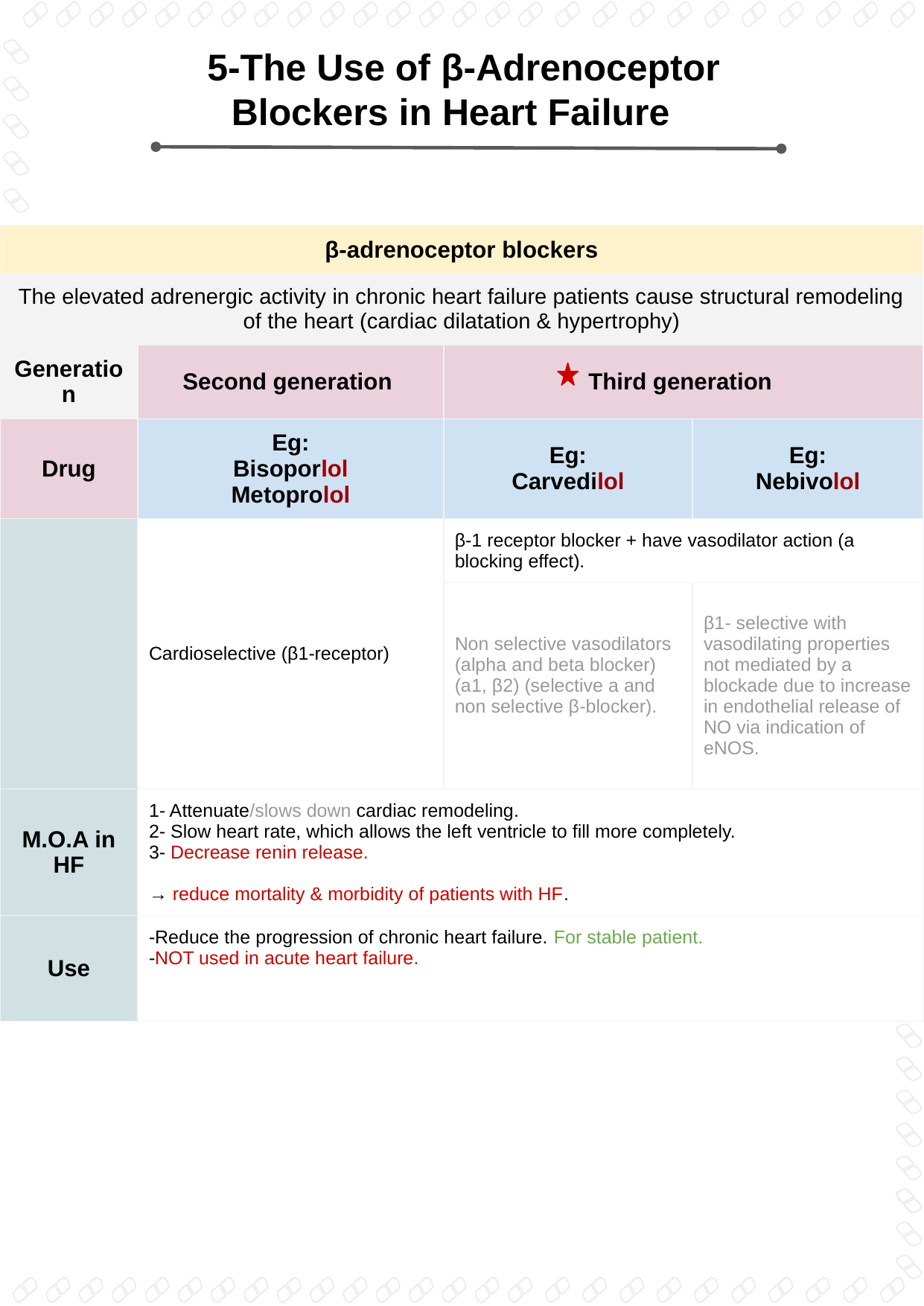

5-The Use of β-Adrenoceptor
Blockers in Heart Failure

| β-adrenoceptor blockers |  |  |  |
| --- | --- | --- | --- |
| The elevated adrenergic activity in chronic heart failure patients cause structural remodeling of the heart (cardiac dilatation & hypertrophy) |  |  |  |
| Generation | Second generation | Third generation |  |
| Drug | Eg: Bisoporlol Metoprolol | Eg: Carvedilol | Eg: Nebivolol |
|  | Cardioselective (β1-receptor) | β-1 receptor blocker + have vasodilator action (a blocking effect). |  |
|  |  | Non selective vasodilators (alpha and beta blocker) (a1, β2) (selective a and non selective β-blocker). | β1- selective with vasodilating properties not mediated by a blockade due to increase in endothelial release of NO via indication of eNOS. |
| M.O.A in HF | 1- Attenuate/slows down cardiac remodeling. 2- Slow heart rate, which allows the left ventricle to fill more completely. 3- Decrease renin release. → reduce mortality & morbidity of patients with HF. |  |  |
| Use | -Reduce the progression of chronic heart failure. For stable patient. -NOT used in acute heart failure. |  |  |